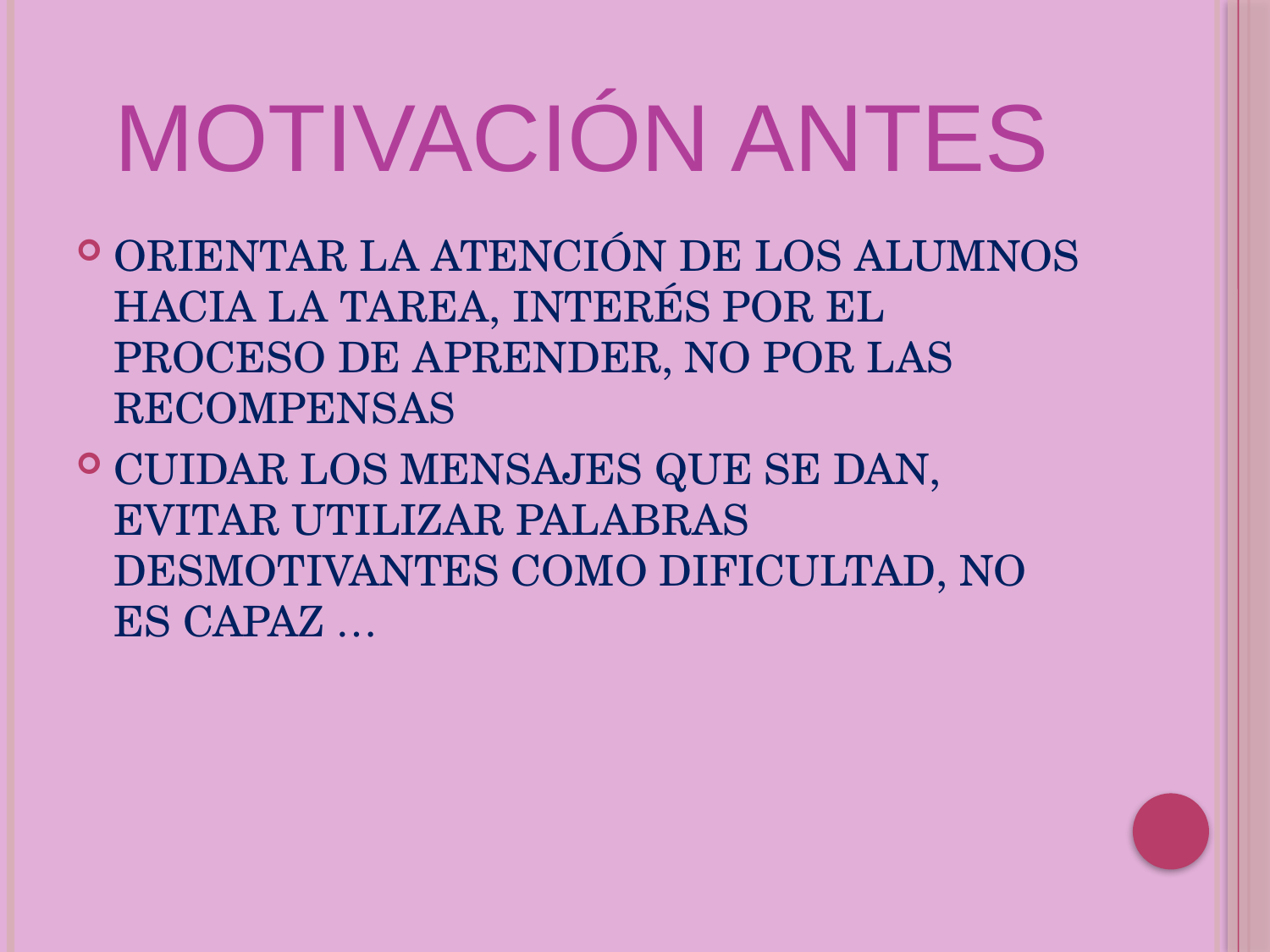

# MOTIVACIÓN ANTES
ORIENTAR LA ATENCIÓN DE LOS ALUMNOS HACIA LA TAREA, INTERÉS POR EL PROCESO DE APRENDER, NO POR LAS RECOMPENSAS
CUIDAR LOS MENSAJES QUE SE DAN, EVITAR UTILIZAR PALABRAS DESMOTIVANTES COMO DIFICULTAD, NO ES CAPAZ …